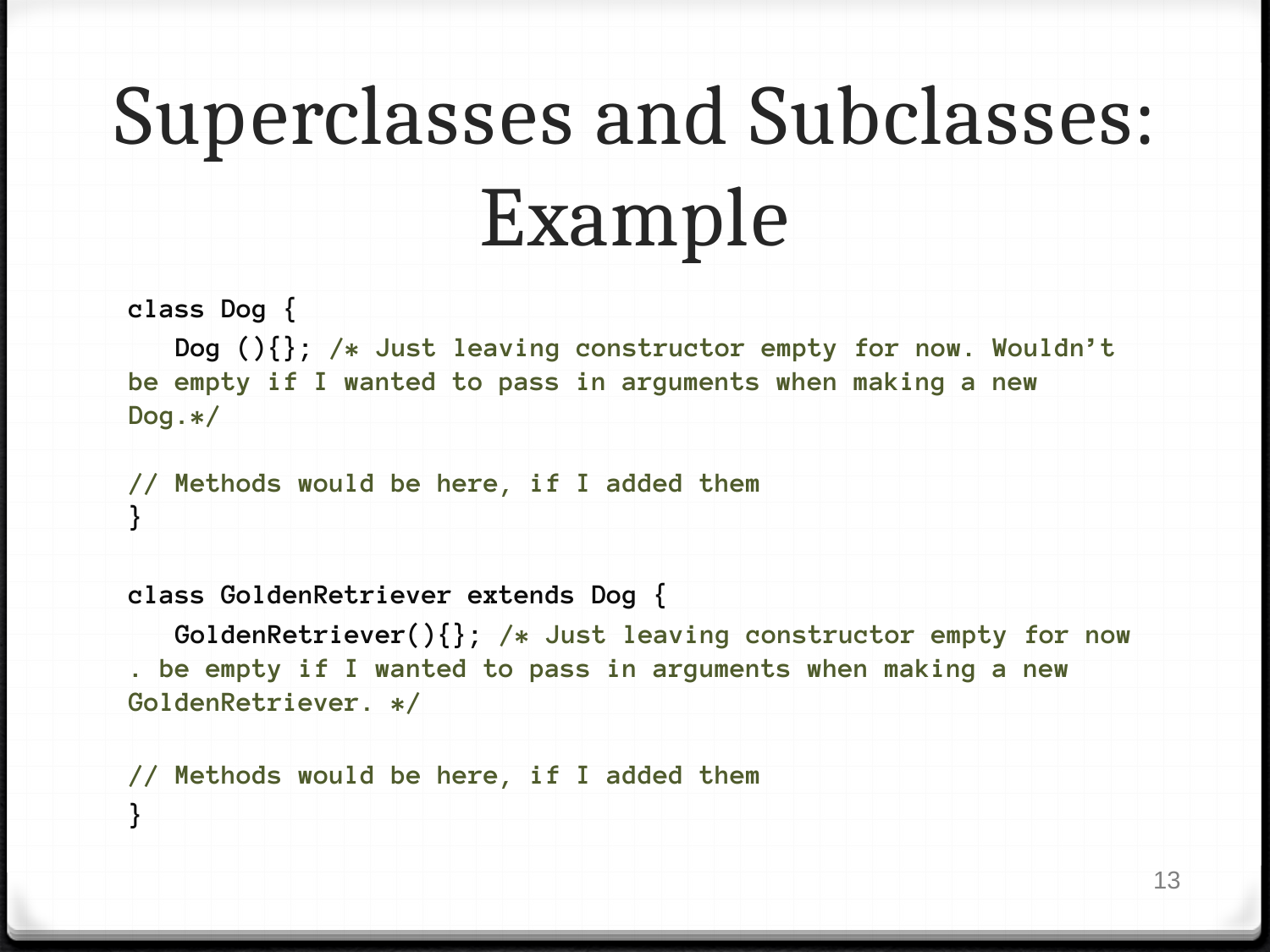

# Superclasses and Subclasses: Example
class Dog {
   Dog (){}; /* Just leaving constructor empty for now. Wouldn’t be empty if I wanted to pass in arguments when making a new Dog.*/
// Methods would be here, if I added them
}

class GoldenRetriever extends Dog {
   GoldenRetriever(){}; /* Just leaving constructor empty for now . be empty if I wanted to pass in arguments when making a new GoldenRetriever. */
// Methods would be here, if I added them
}
13